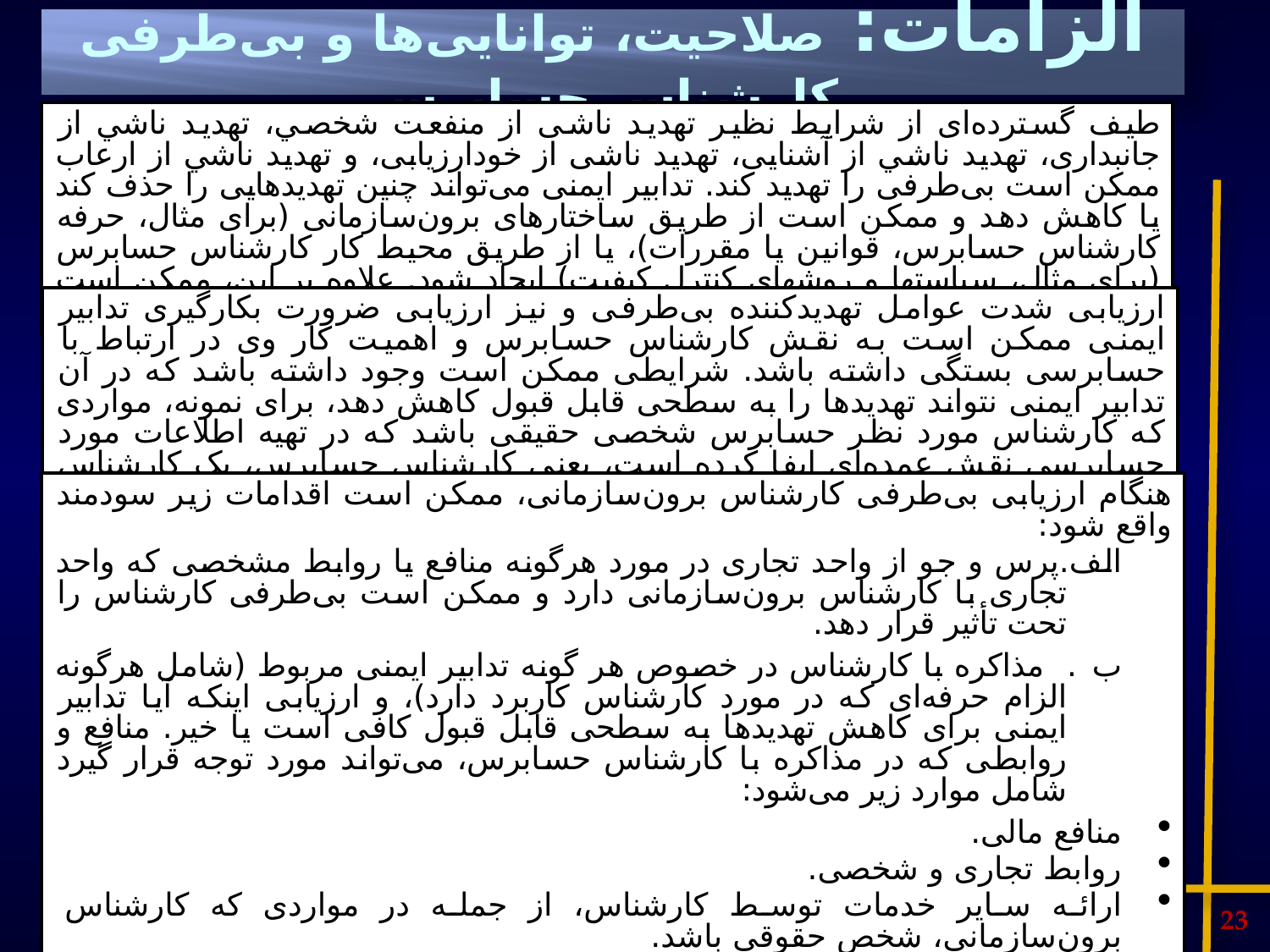

# الزامات: صلاحیت، توانایی‌ها و بی‌طرفی کارشناس حسابرس
طیف گسترده‌ای از شرایط نظیر تهديد ناشی از منفعت شخصي، تهديد ناشي از جانبداری، تهديد ناشي از آشنایی، تهديد ناشی از خودارزیابی، و تهديد ناشي از ارعاب ممکن است بی‌طرفی را تهدید کند. تدابير ایمنی می‌تواند چنین تهدیدهایی را حذف کند یا کاهش دهد و ممکن است از طریق ساختارهای برون‌سازمانی (برای مثال، حرفه کارشناس حسابرس، قوانین يا مقررات)، یا از طریق محیط کار کارشناس حسابرس (برای مثال، سیاستها و روشهای کنترل کیفیت) ایجاد شود. علاوه بر این، ممکن است تدابیر ایمنی مختص کار حسابرسی وجود داشته باشد.

ارزیابی شدت عوامل تهدید‌کننده بی‌طرفی و نیز ارزیابی ضرورت بکارگیری تدابیر ایمنی ممکن است به نقش کارشناس حسابرس و اهمیت کار وی در ارتباط با حسابرسی بستگی داشته باشد. شرایطی ممکن است وجود داشته باشد که در آن تدابیر ایمنی نتواند تهدیدها را به سطحی قابل قبول کاهش دهد، برای نمونه، مواردی که کارشناس مورد نظر حسابرس شخصی حقیقی باشد که در تهیه اطلاعات مورد حسابرسی نقش عمده‌ای ایفا کرده است، یعنی کارشناس حسابرس، یک کارشناس واحد تجاری باشد.
هنگام ارزیابی بی‌طرفی کارشناس برون‌سازمانی، ممکن است اقدامات زیر سودمند واقع شود:
الف	.	پرس و جو از واحد تجاری در مورد هرگونه منافع یا روابط مشخصی که واحد تجاری با کارشناس برون‌سازمانی دارد و ممکن است بی‌طرفی کارشناس را تحت تأثیر قرار دهد.
ب	.	  مذاکره با کارشناس در خصوص هر گونه تدابیر ایمنی مربوط (شامل هرگونه الزام حرفه‌ای که در مورد کارشناس کاربرد دارد)، و ارزیابی اینکه آیا تدابیر ایمنی برای کاهش تهدیدها به سطحی قابل قبول کافی است یا خیر. منافع و روابطی که در مذاکره با کارشناس حسابرس، می‌تواند مورد توجه قرار گیرد شامل موارد زیر می‌شود:
منافع مالی.
روابط تجاری و شخصی.
ارائه سایر خدمات توسط کارشناس، از جمله در مواردی که کارشناس برون‌سازمانی، شخص حقوقی باشد.
در برخی موارد، حسابرس ممکن است مناسب بداند از کارشناس برون‌سازمانی در مورد منافع یا روابط با واحد تجاری که کارشناس موردنظر از آن آگاه است، تأییدیه کتبی دریافت کند.

23
www.audit.org.ir